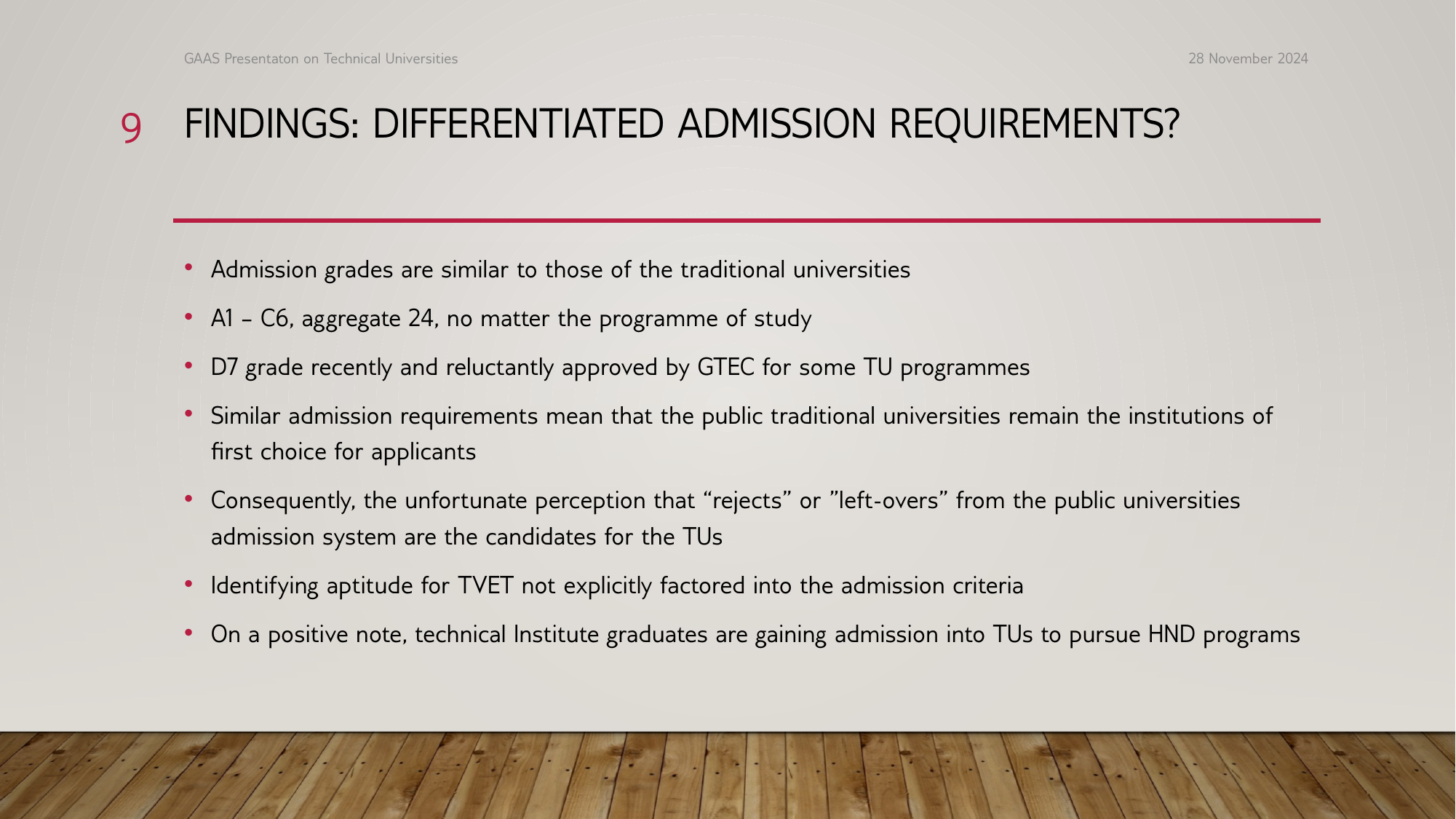

GAAS Presentaton on Technical Universities
28 November 2024
9
# findings: Differentiated admission requirements?
Admission grades are similar to those of the traditional universities
A1 – C6, aggregate 24, no matter the programme of study
D7 grade recently and reluctantly approved by GTEC for some TU programmes
Similar admission requirements mean that the public traditional universities remain the institutions of first choice for applicants
Consequently, the unfortunate perception that “rejects” or ”left-overs” from the public universities admission system are the candidates for the TUs
Identifying aptitude for TVET not explicitly factored into the admission criteria
On a positive note, technical Institute graduates are gaining admission into TUs to pursue HND programs